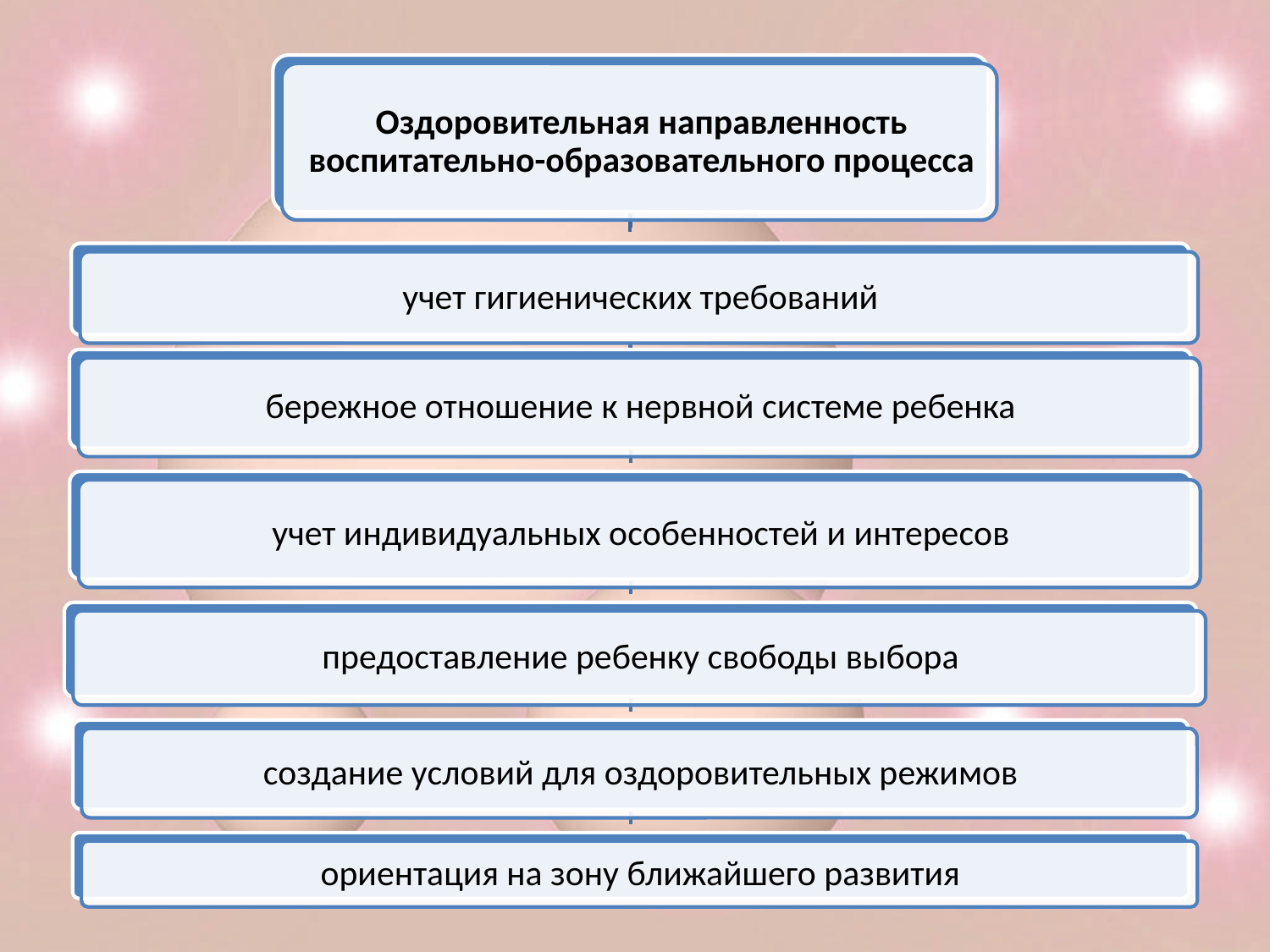

#
Оздоровительная направленность воспитательно-образовательного процесса
учет гигиенических требований
бережное отношение к нервной системе ребенка
учет индивидуальных особенностей и интересов
предоставление ребенку свободы выбора
создание условий для оздоровительных режимов
ориентация на зону ближайшего развития